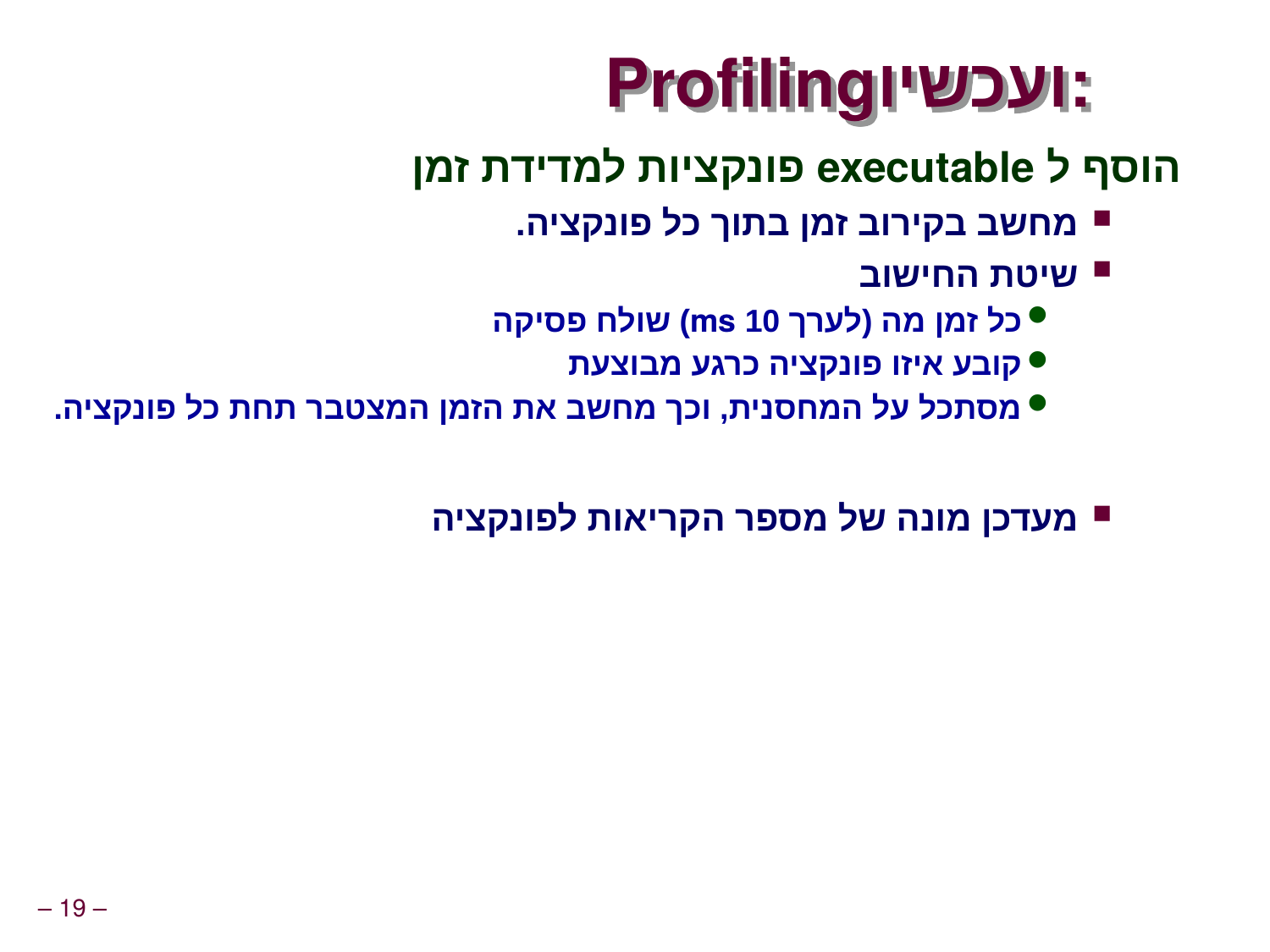

# Profilingועכשיו:
הוסף ל executable פונקציות למדידת זמן
מחשב בקירוב זמן בתוך כל פונקציה.
שיטת החישוב
כל זמן מה (לערך 10 ms) שולח פסיקה
קובע איזו פונקציה כרגע מבוצעת
מסתכל על המחסנית, וכך מחשב את הזמן המצטבר תחת כל פונקציה.

מעדכן מונה של מספר הקריאות לפונקציה